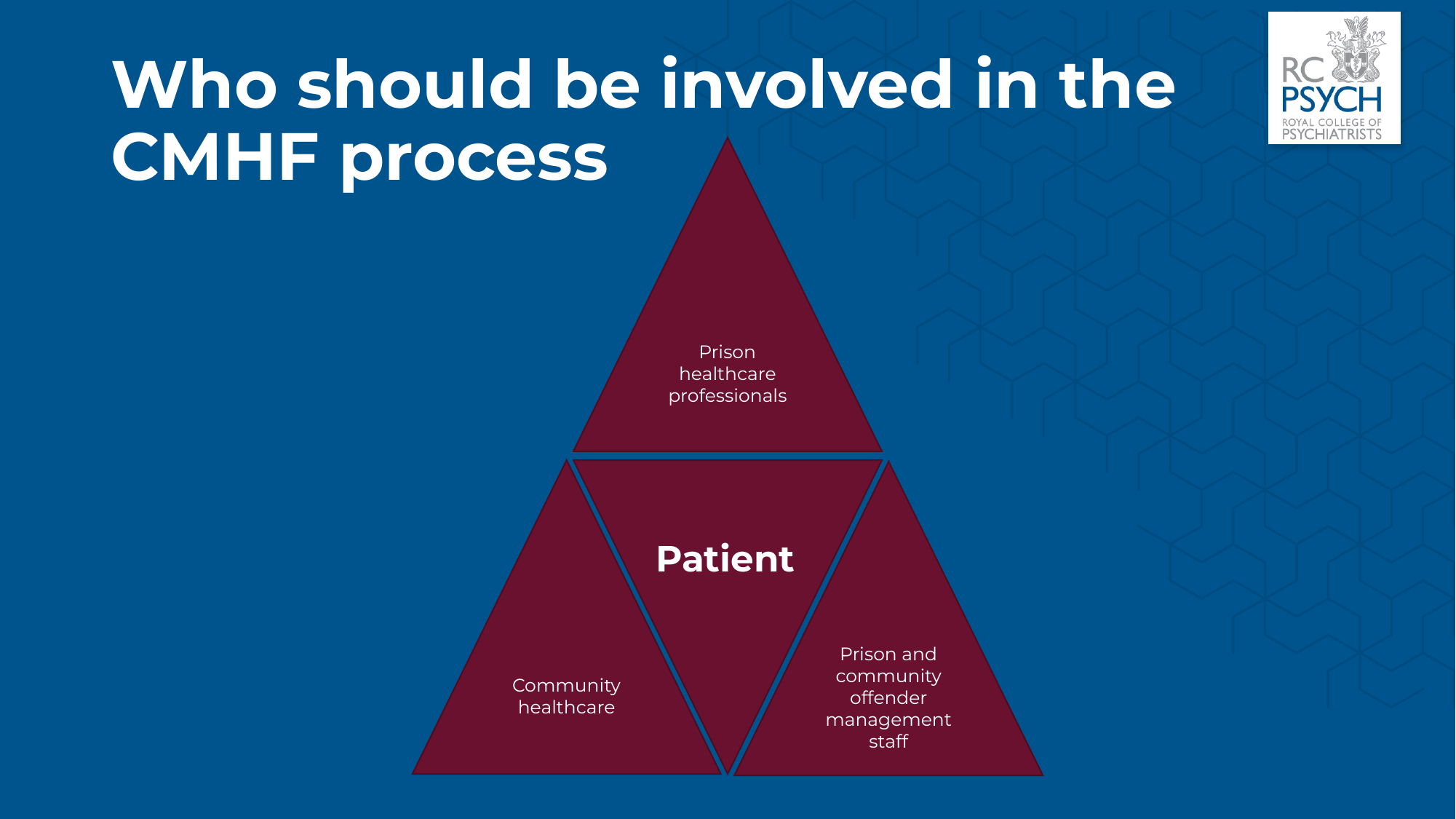

# Who should be involved in the CMHF process
Prison healthcare professionals
Community healthcare

Prison and community offender management staff
Patient